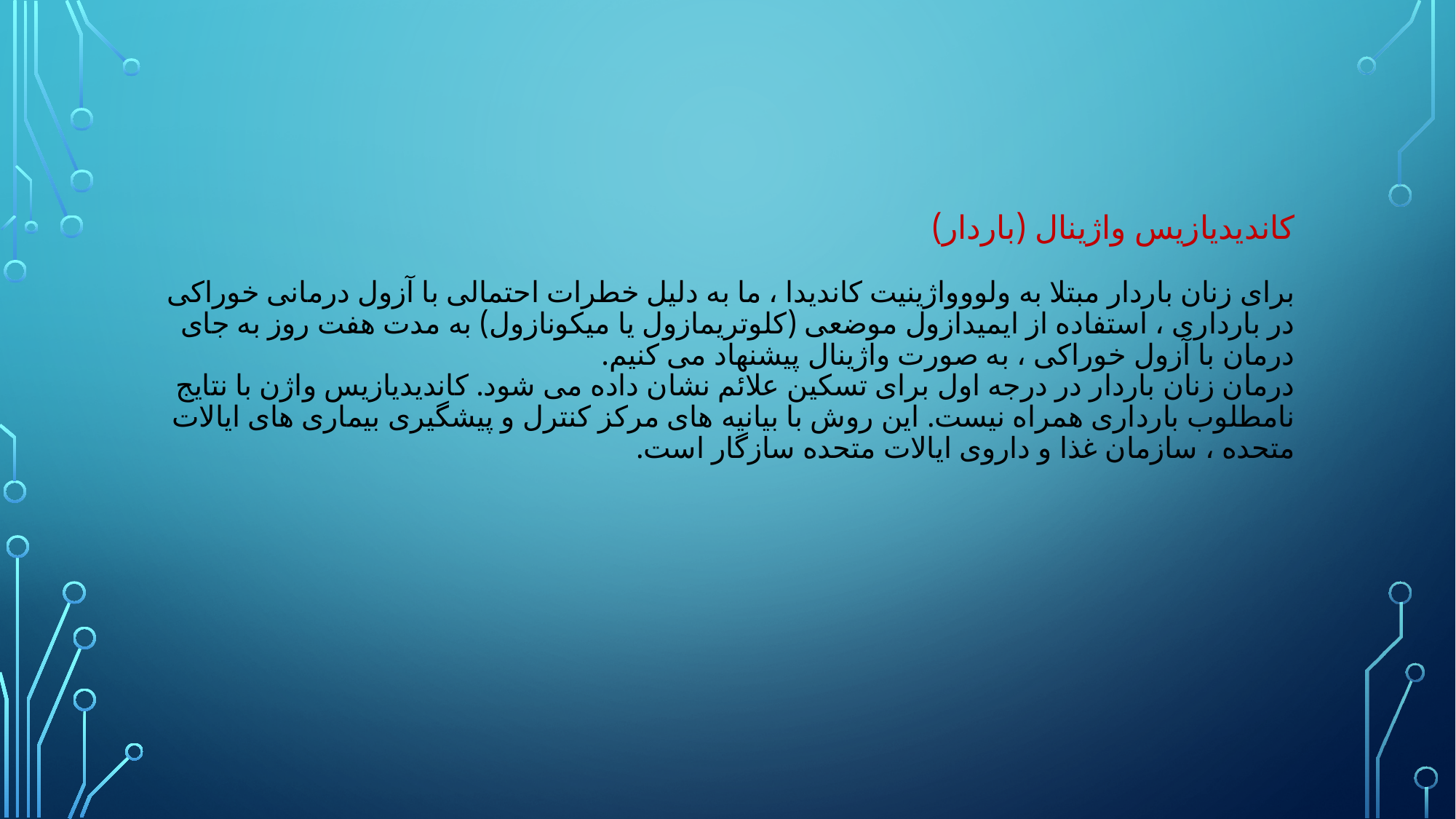

# کاندیدیازیس واژینال (باردار) برای زنان باردار مبتلا به ولووواژینیت کاندیدا ، ما به دلیل خطرات احتمالی با آزول درمانی خوراکی در بارداری ، استفاده از ایمیدازول موضعی (کلوتریمازول یا میکونازول) به مدت هفت روز به جای درمان با آزول خوراکی ، به صورت واژینال پیشنهاد می کنیم. درمان زنان باردار در درجه اول برای تسکین علائم نشان داده می شود. کاندیدیازیس واژن با نتایج نامطلوب بارداری همراه نیست. این روش با بیانیه های مرکز کنترل و پیشگیری بیماری های ایالات متحده ، سازمان غذا و داروی ایالات متحده سازگار است.